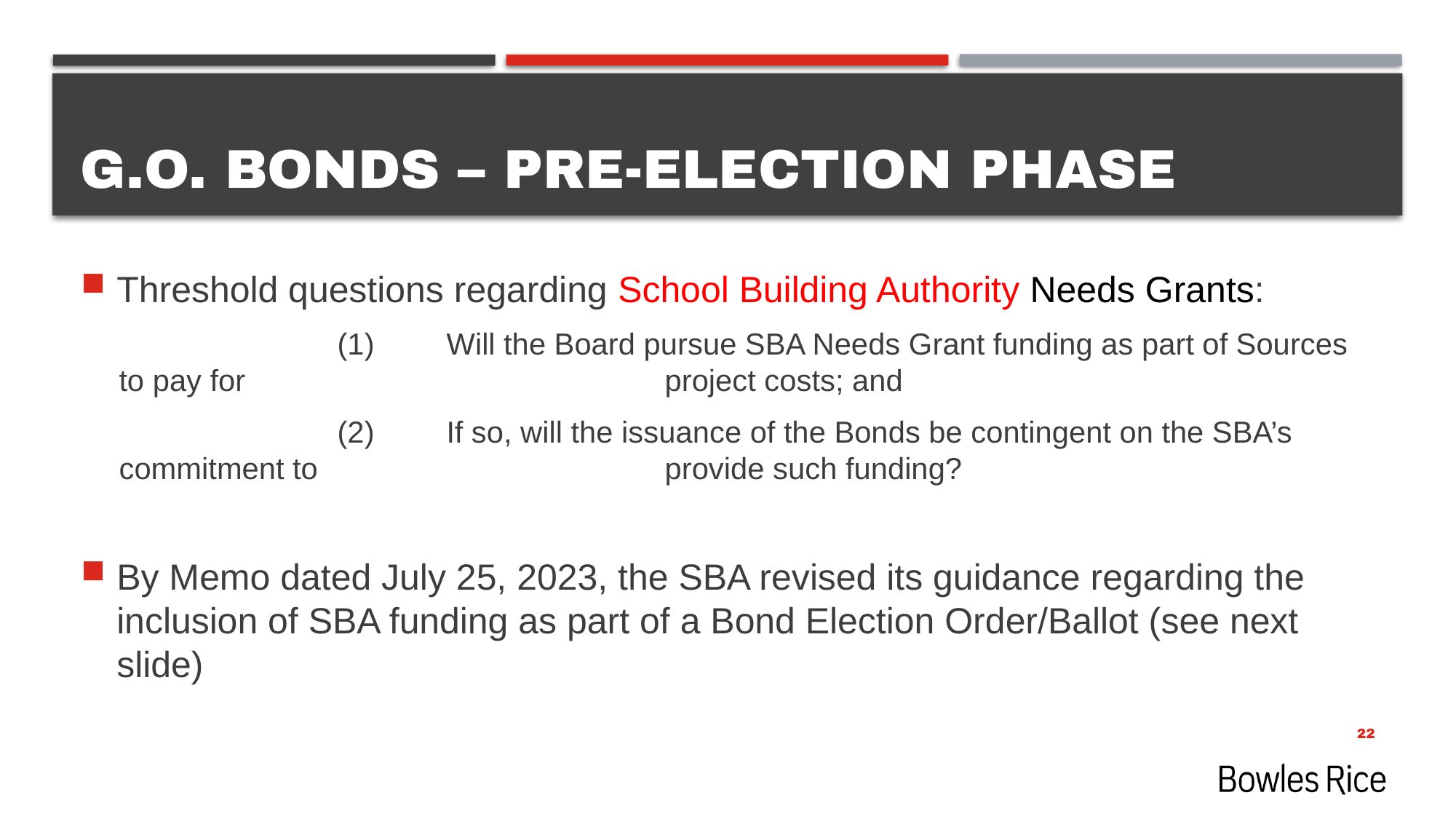

# G.O. Bonds – Pre-election PHASE
Threshold questions regarding School Building Authority Needs Grants:
		(1)	Will the Board pursue SBA Needs Grant funding as part of Sources to pay for 				project costs; and
		(2)	If so, will the issuance of the Bonds be contingent on the SBA’s commitment to 				provide such funding?

By Memo dated July 25, 2023, the SBA revised its guidance regarding the inclusion of SBA funding as part of a Bond Election Order/Ballot (see next slide)

22